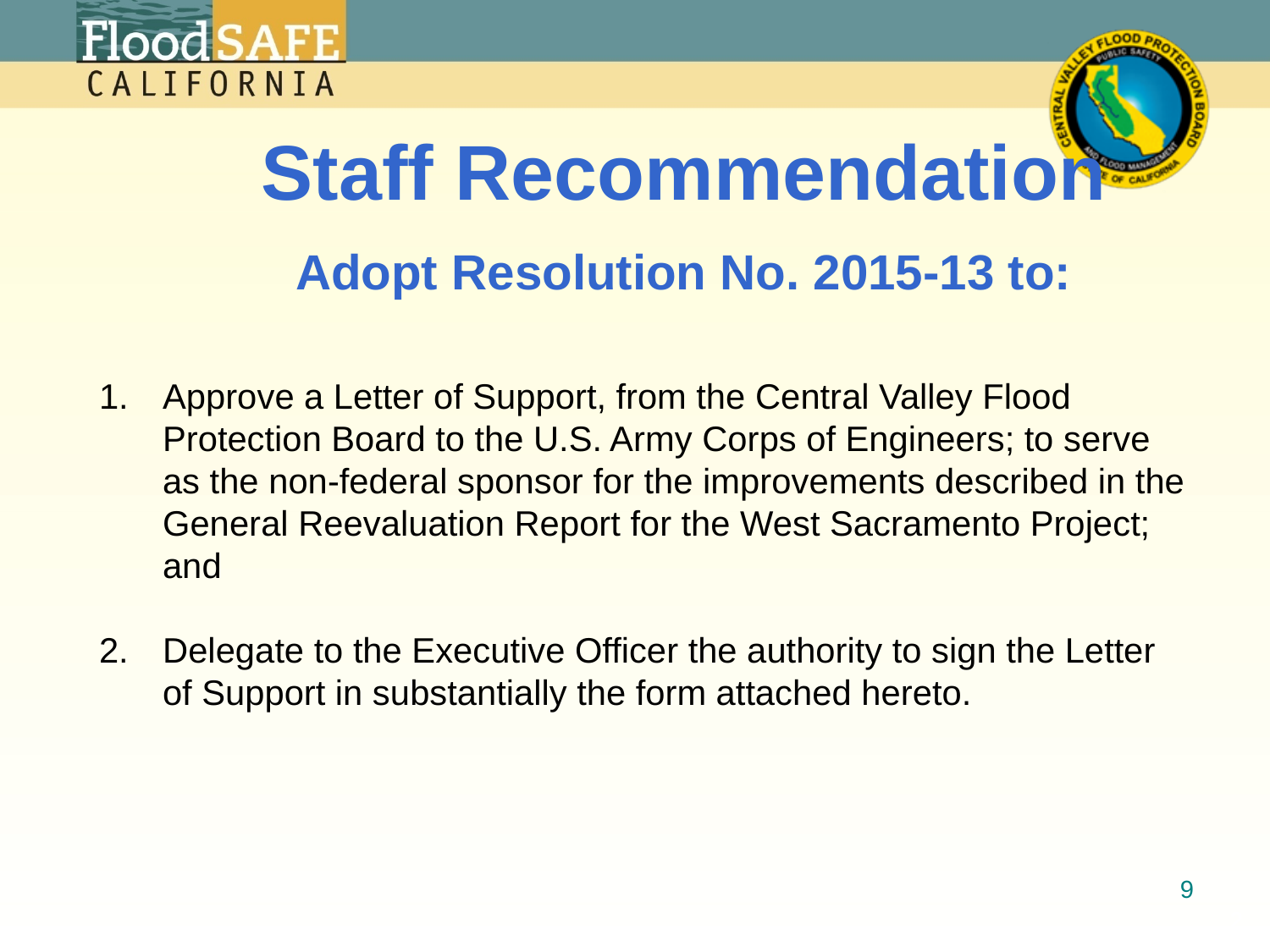

Staff Recommendation

Adopt Resolution No. 2015-13 to:

Approve a Letter of Support, from the Central Valley Flood Protection Board to the U.S. Army Corps of Engineers; to serve as the non-federal sponsor for the improvements described in the General Reevaluation Report for the West Sacramento Project; and

Delegate to the Executive Officer the authority to sign the Letter of Support in substantially the form attached hereto.

9
2